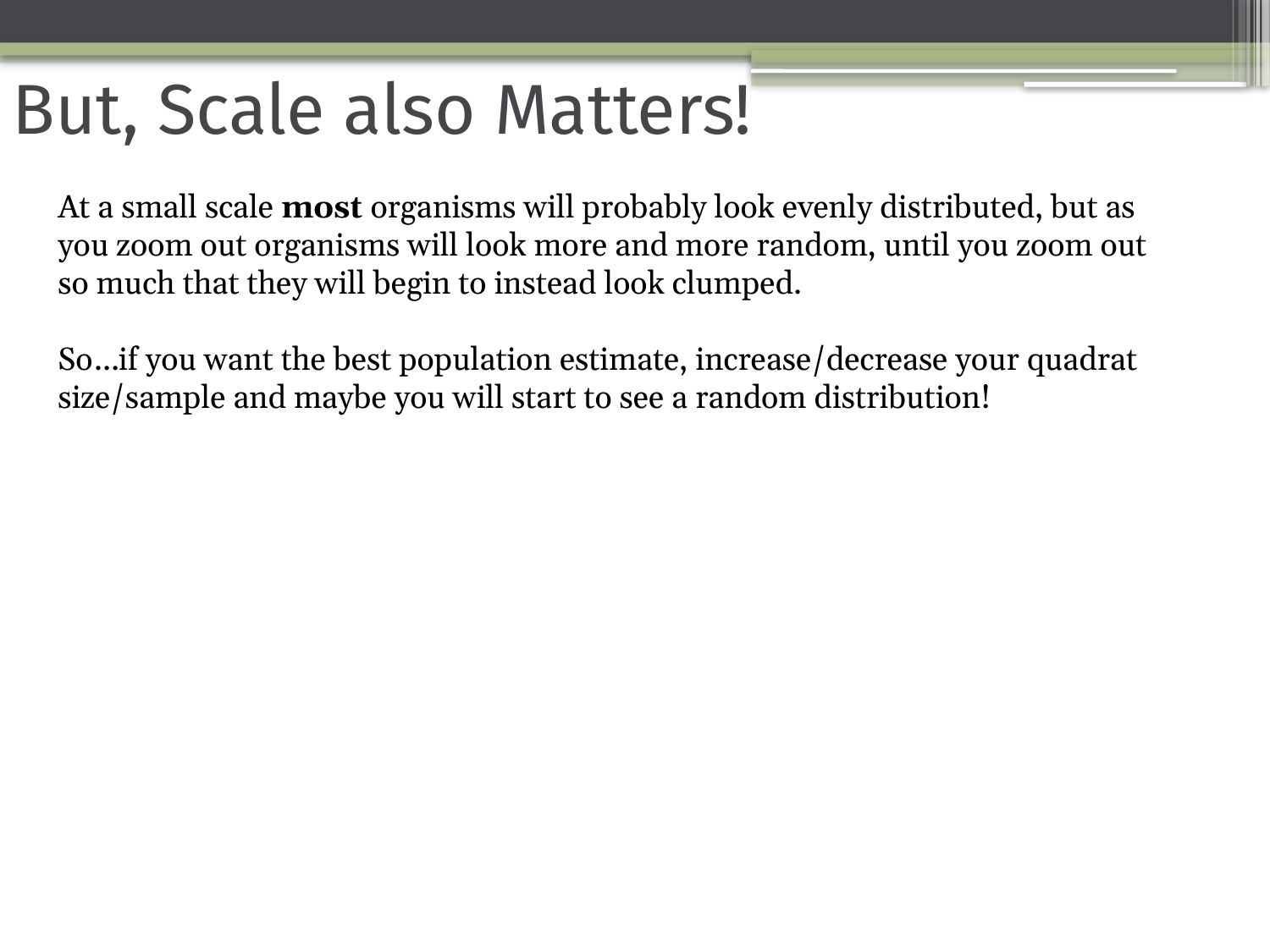

# But, Scale also Matters!
At a small scale most organisms will probably look evenly distributed, but as you zoom out organisms will look more and more random, until you zoom out so much that they will begin to instead look clumped.

So…if you want the best population estimate, increase/decrease your quadrat size/sample and maybe you will start to see a random distribution!